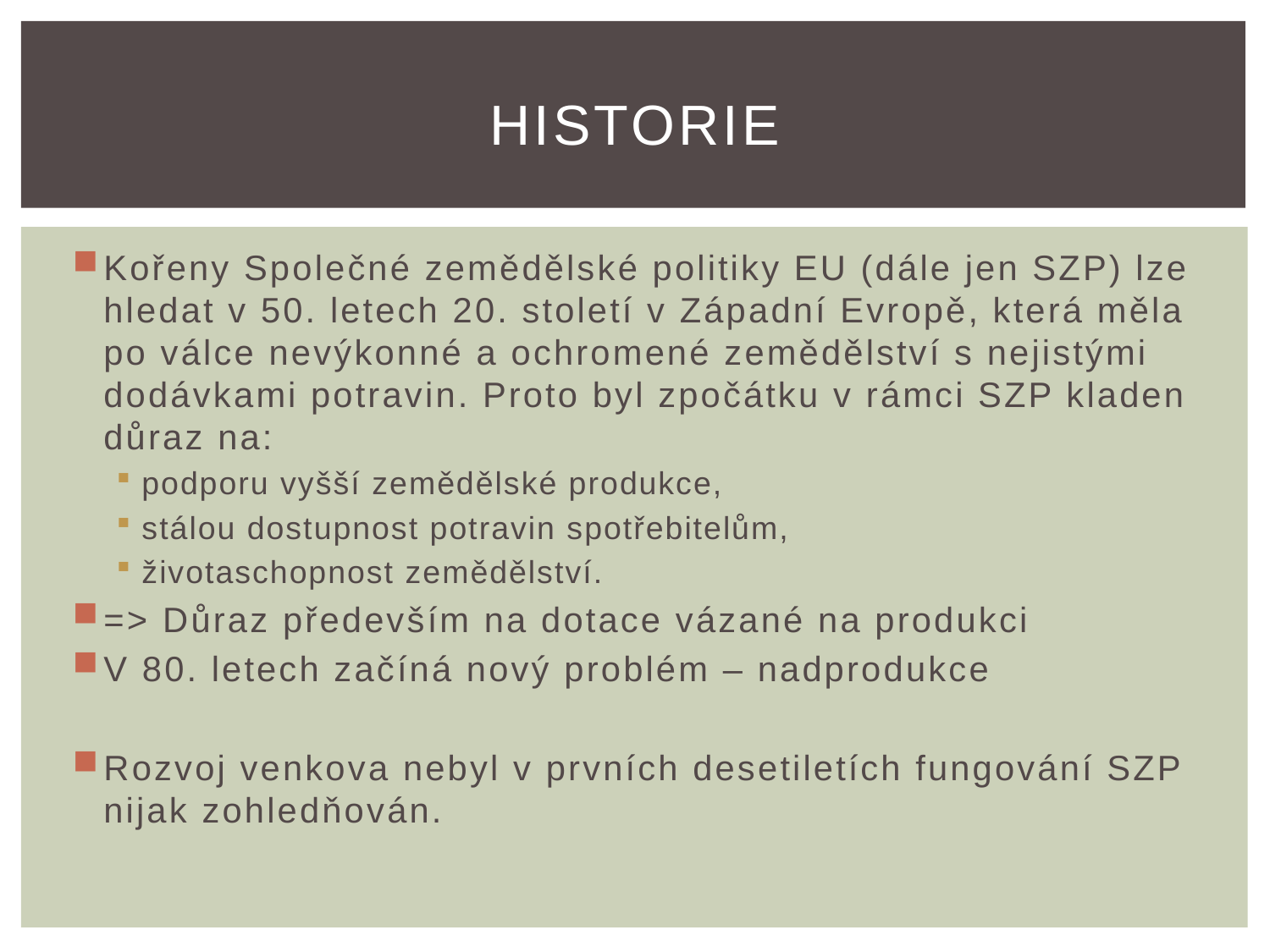

# Historie
Kořeny Společné zemědělské politiky EU (dále jen SZP) lze hledat v 50. letech 20. století v Západní Evropě, která měla po válce nevýkonné a ochromené zemědělství s nejistými dodávkami potravin. Proto byl zpočátku v rámci SZP kladen důraz na:
podporu vyšší zemědělské produkce,
stálou dostupnost potravin spotřebitelům,
životaschopnost zemědělství.
=> Důraz především na dotace vázané na produkci
V 80. letech začíná nový problém – nadprodukce

Rozvoj venkova nebyl v prvních desetiletích fungování SZP nijak zohledňován.